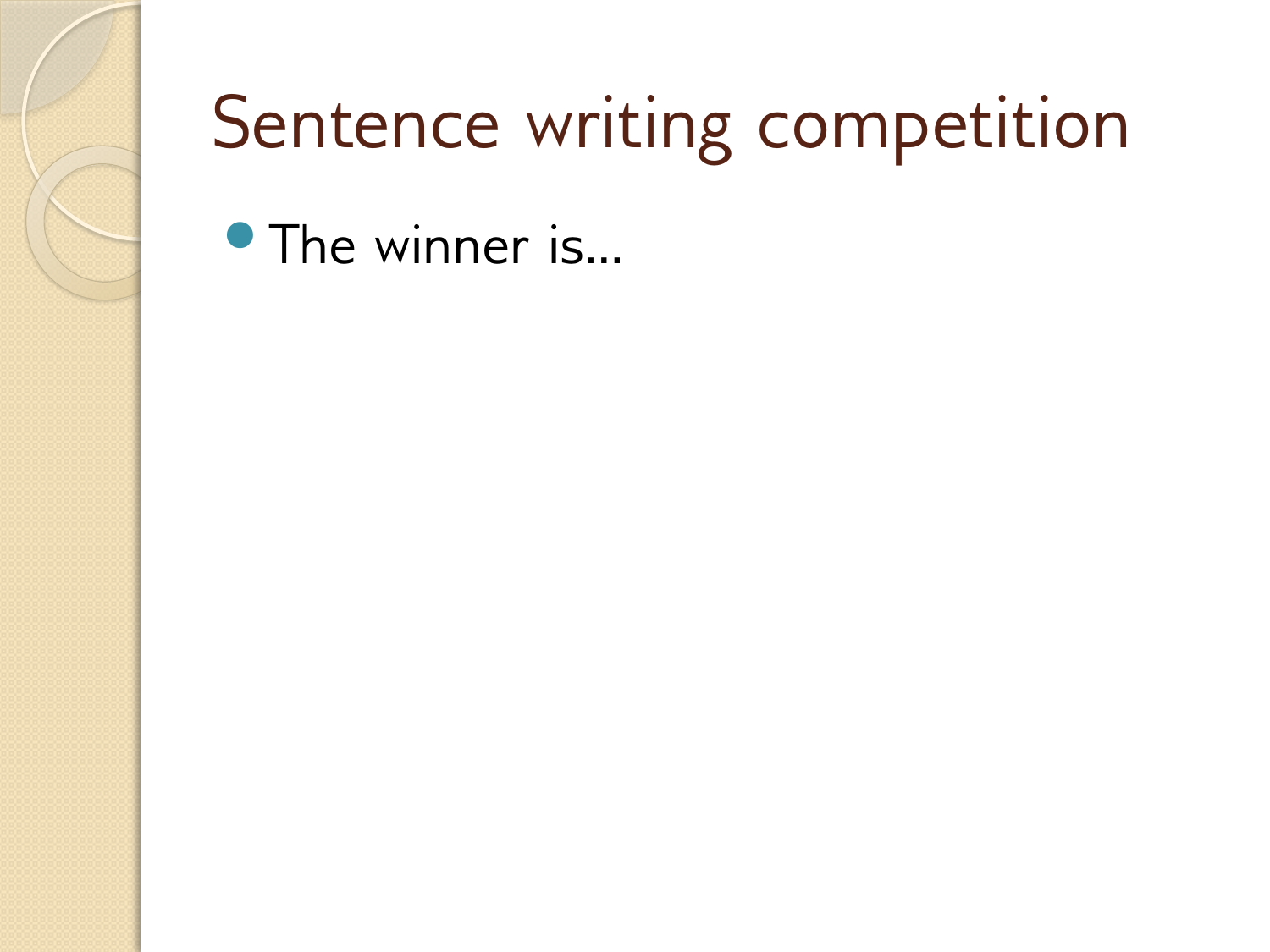

# Sentence writing competition
The winner is…